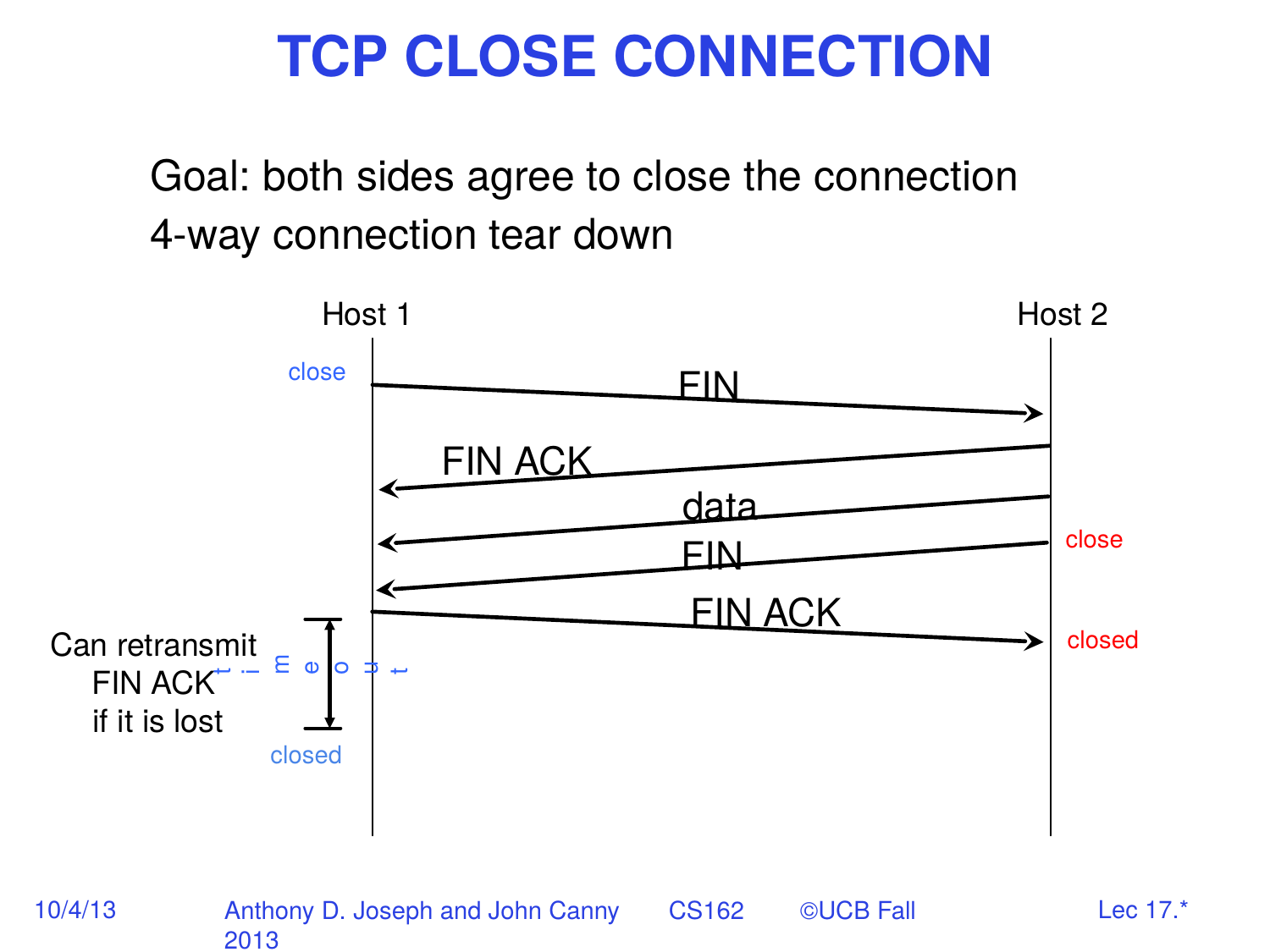

# TCP Close Connection
Goal: both sides agree to close the connection
4-way connection tear down
Host 1
Host 2
close
FIN
FIN ACK
data
close
FIN
FIN ACK
timeout
closed
Can retransmit FIN ACK
 if it is lost
closed